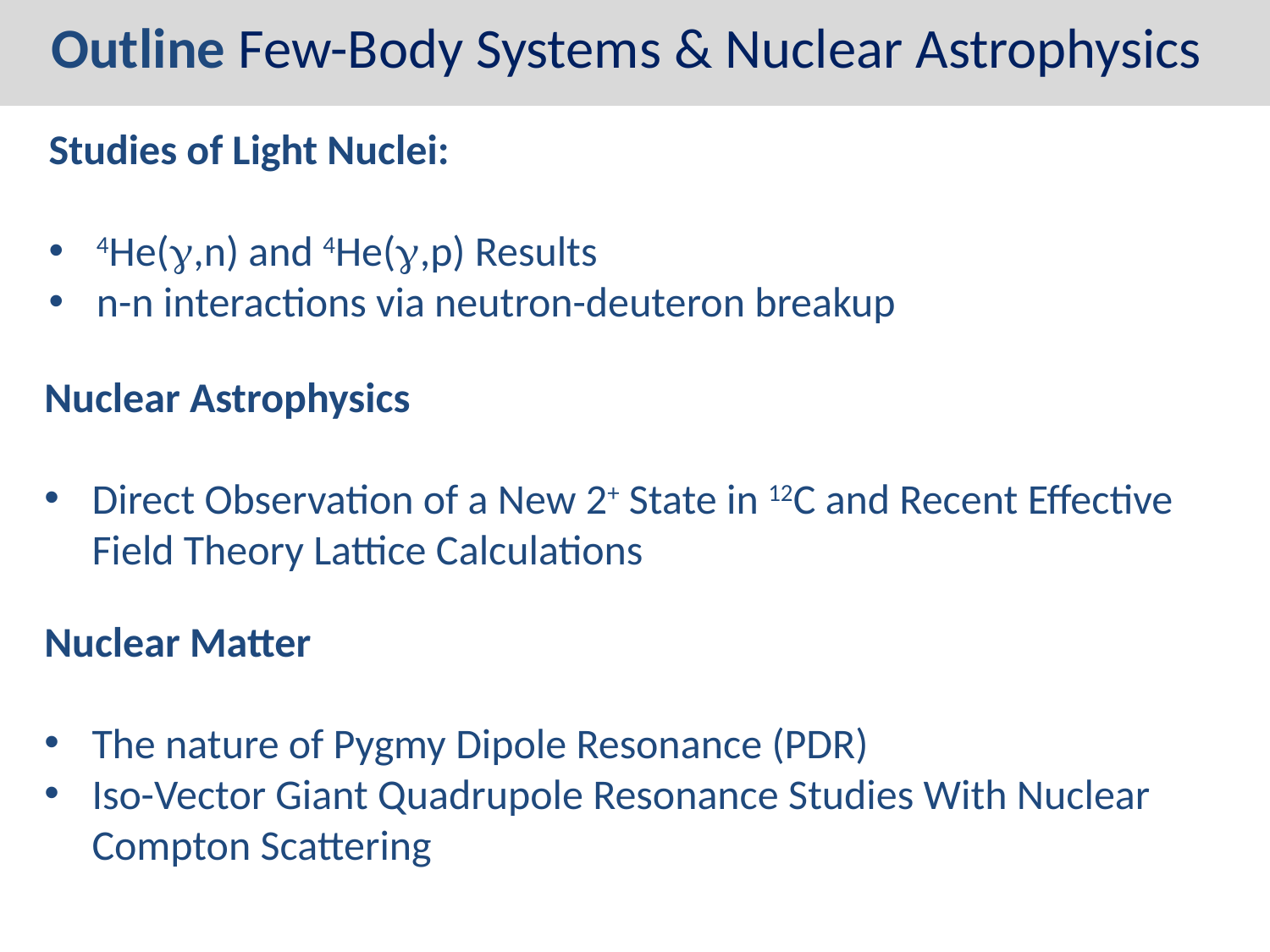

Outline Few-Body Systems & Nuclear Astrophysics
Studies of Light Nuclei:

4He(γ,n) and 4He(γ,p) Results
n-n interactions via neutron-deuteron breakup

Nuclear Astrophysics

Direct Observation of a New 2+ State in 12C and Recent Effective Field Theory Lattice Calculations
Nuclear Matter

The nature of Pygmy Dipole Resonance (PDR)
Iso-Vector Giant Quadrupole Resonance Studies With Nuclear Compton Scattering